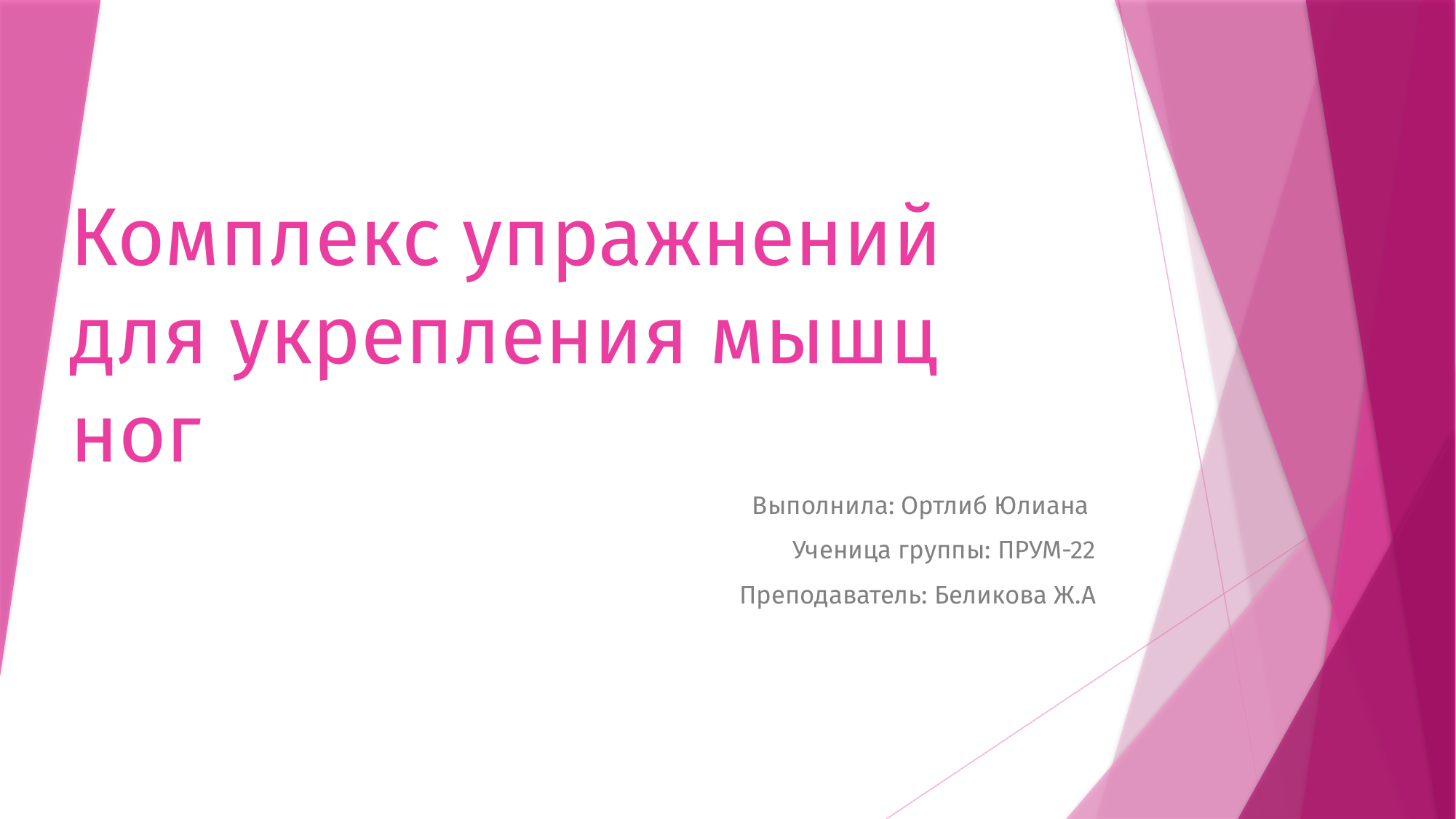

# Комплекс упражнений для укрепления мышц ног
Выполнила: Ортлиб Юлиана
Ученица группы: ПРУМ-22
Преподаватель: Беликова Ж.А